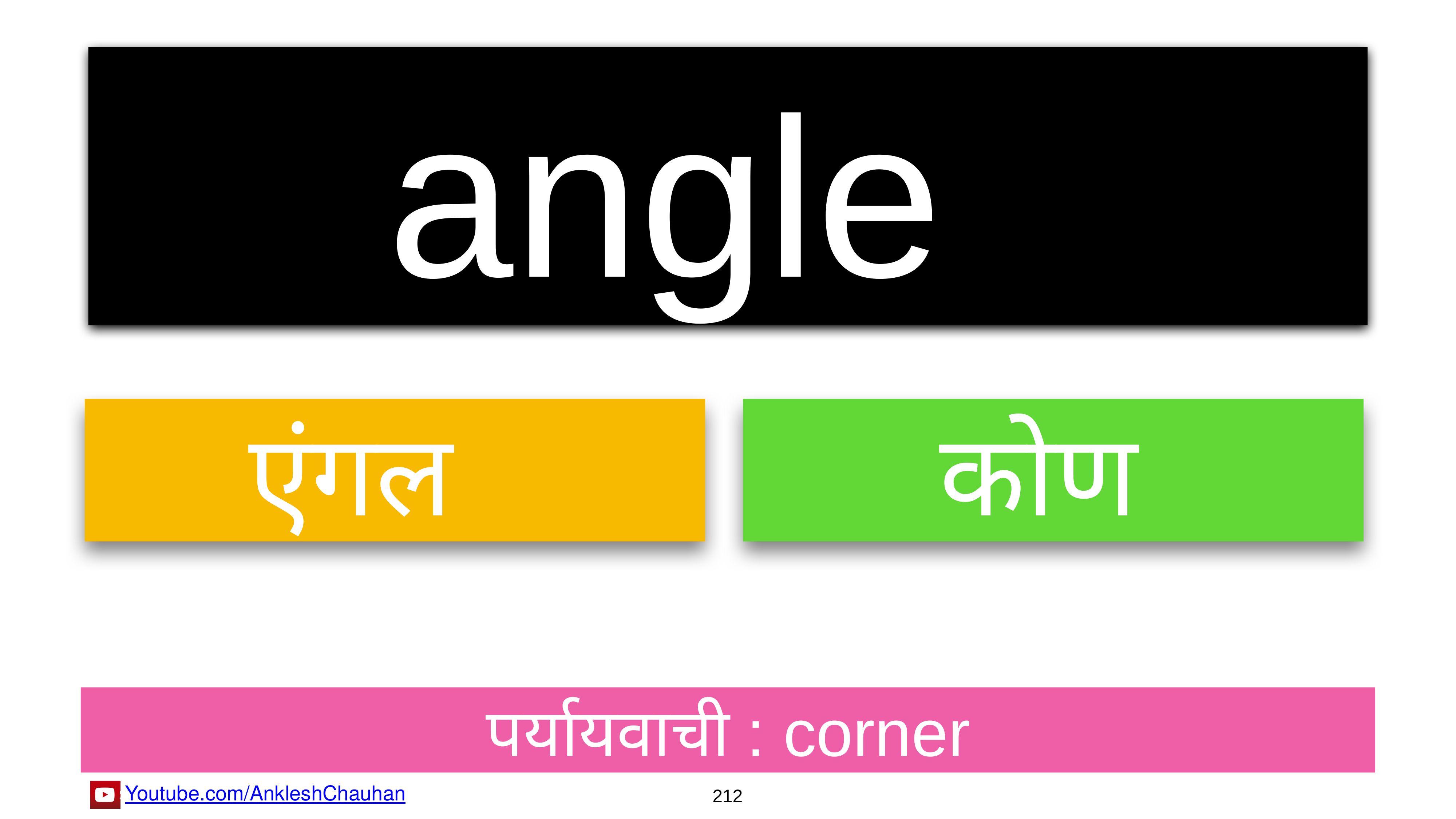

angle
एंगल
कोण
पर्यायवाची : corner
212